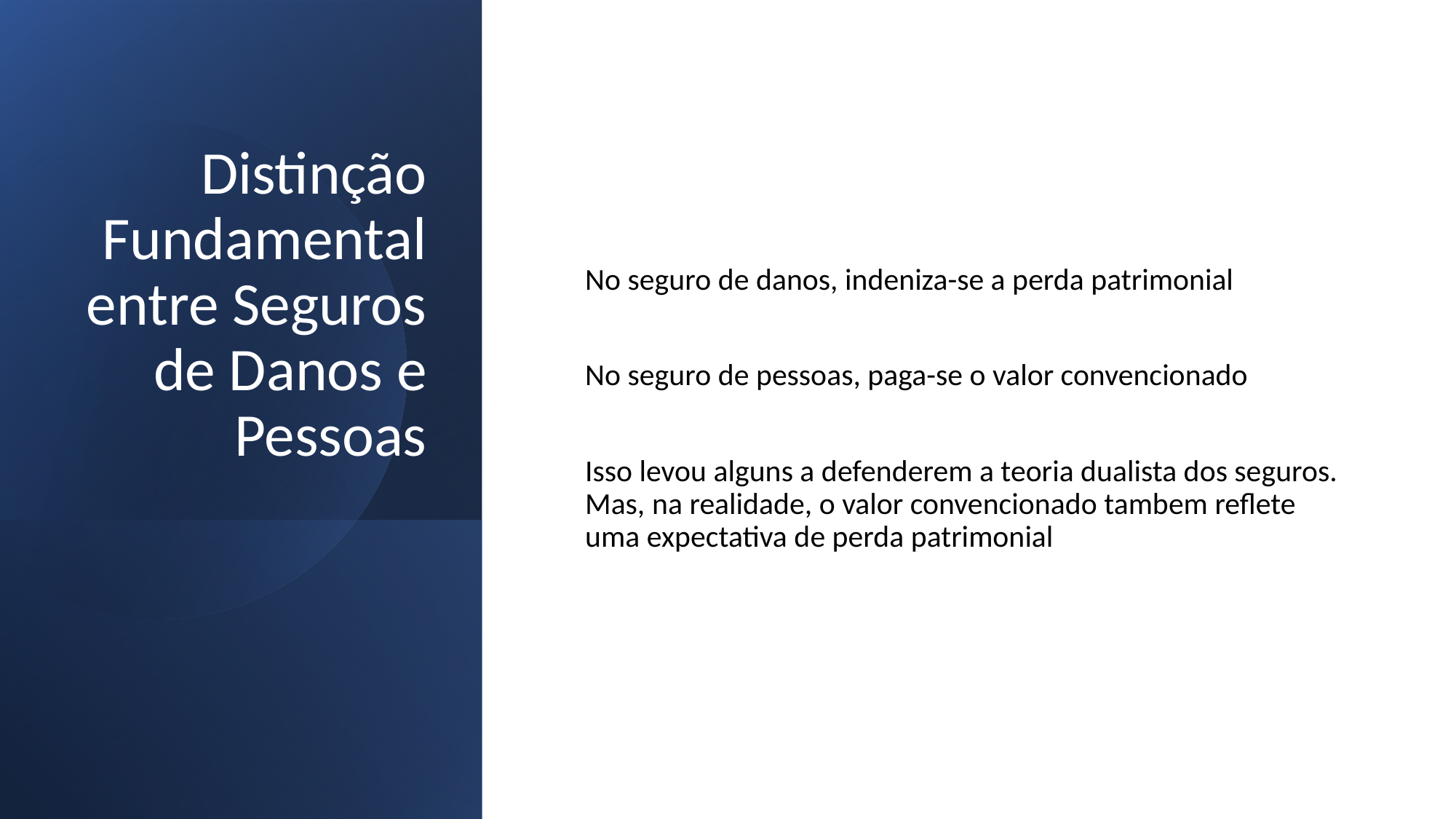

# Distinção Fundamental entre Seguros de Danos e Pessoas
No seguro de danos, indeniza-se a perda patrimonial

No seguro de pessoas, paga-se o valor convencionado

Isso levou alguns a defenderem a teoria dualista dos seguros. Mas, na realidade, o valor convencionado tambem reflete uma expectativa de perda patrimonial